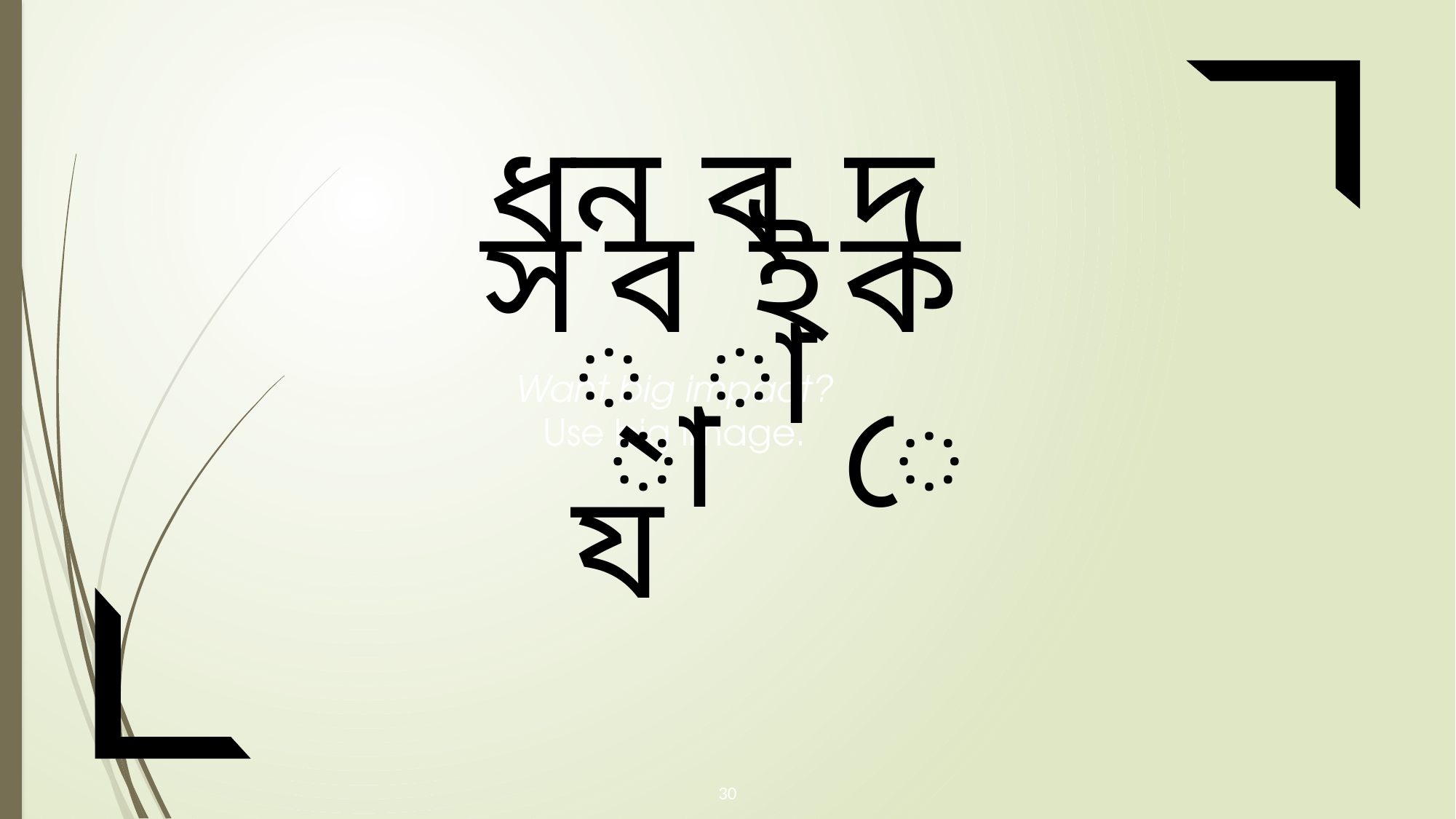

Want big impact?
Use big image.

ধ
ন্য
বা
দ
স
বা
ই
কে
30